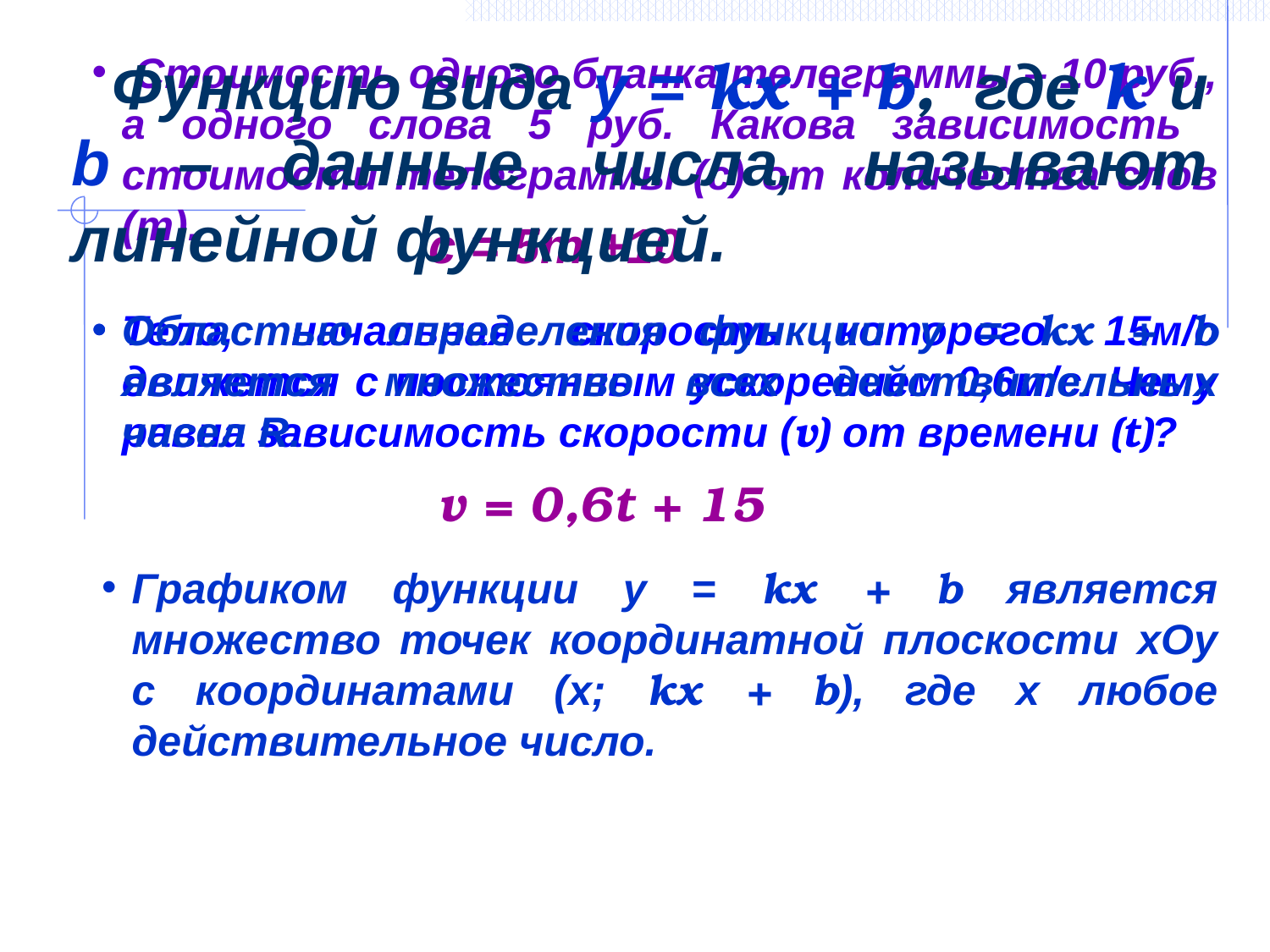

Функцию вида у = kx + b,  где k и b – данные числа, называют линейной функцией.
 Стоимость одного бланка телеграммы – 10 руб., а одного слова 5 руб. Какова зависимость  стоимости телеграммы (с) от количества слов (т).
с = 5т +10
Тело, начальная скорость которого 15м/с движется с постоянным ускорением 0,6м/с. Чему равна зависимость скорости (v) от времени (t)?
Областью определения функции у = kx + b является множество всех действительных чисел R.
v = 0,6t + 15
Графиком функции у = kx + b является множество точек координатной плоскости хОу с координатами (х; kx + b), где х любое действительное число.